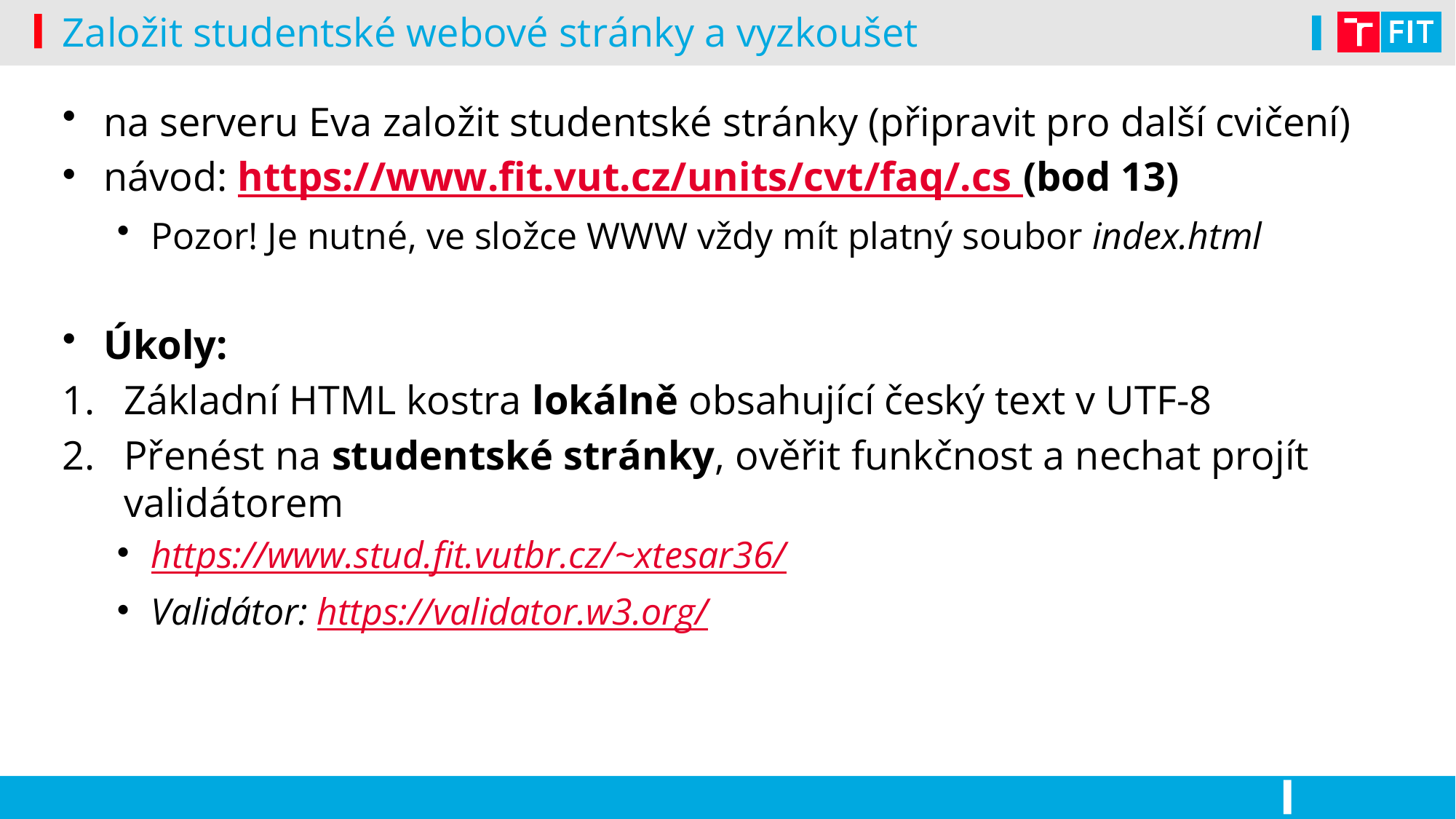

# Založit studentské webové stránky a vyzkoušet
na serveru Eva založit studentské stránky (připravit pro další cvičení)
návod: https://www.fit.vut.cz/units/cvt/faq/.cs (bod 13)
Pozor! Je nutné, ve složce WWW vždy mít platný soubor index.html

Úkoly:
Základní HTML kostra lokálně obsahující český text v UTF-8
Přenést na studentské stránky, ověřit funkčnost a nechat projít validátorem
https://www.stud.fit.vutbr.cz/~xtesar36/
Validátor: https://validator.w3.org/